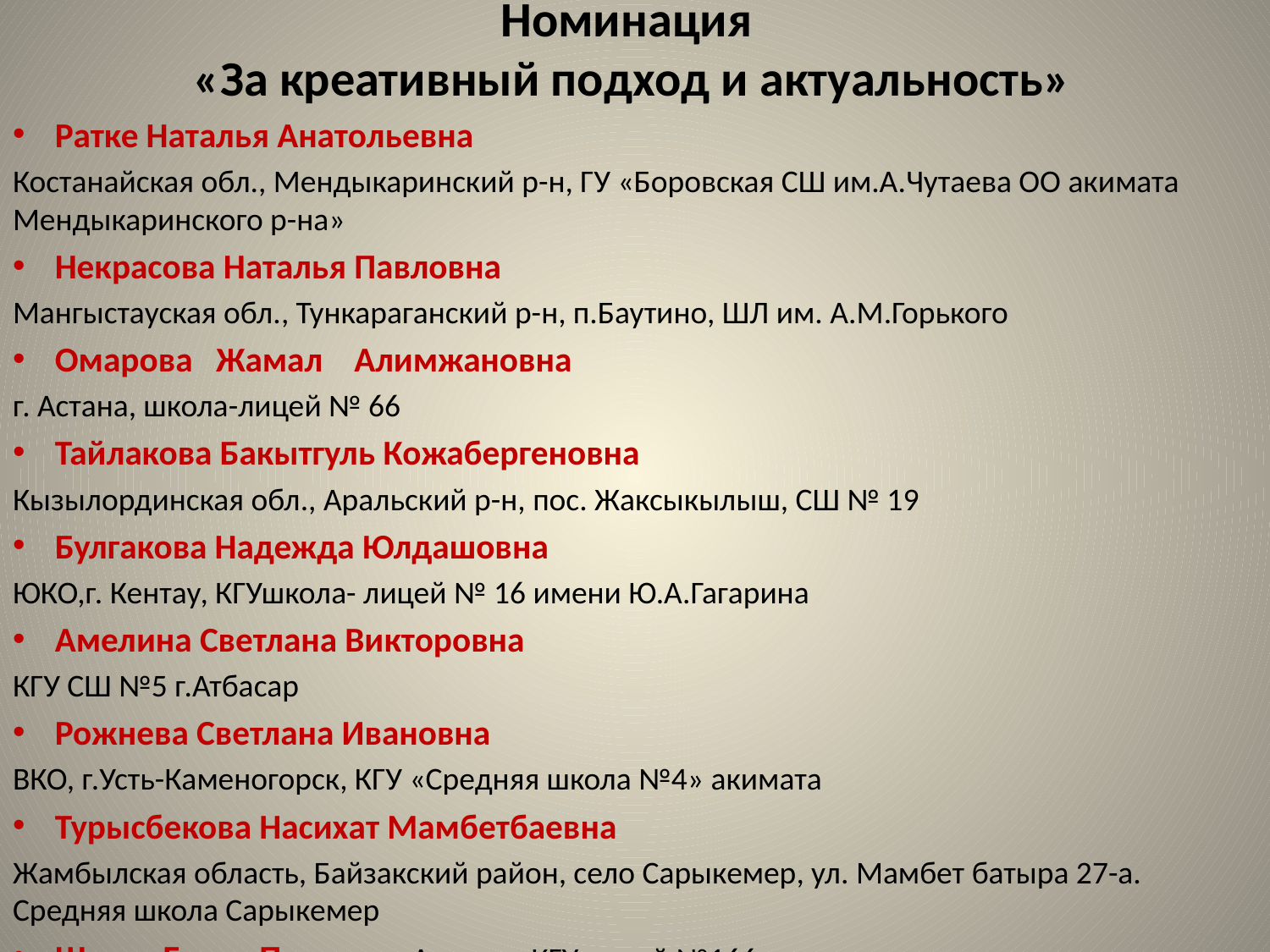

# Номинация «За креативный подход и актуальность»
Ратке Наталья Анатольевна
Костанайская обл., Мендыкаринский р-н, ГУ «Боровская СШ им.А.Чутаева ОО акимата Мендыкаринского р-на»
Некрасова Наталья Павловна
Мангыстауская обл., Тункараганский р-н, п.Баутино, ШЛ им. А.М.Горького
Омарова   Жамал    Алимжановна
г. Астана, школа-лицей № 66
Тайлакова Бакытгуль Кожабергеновна
Кызылординская обл., Аральский р-н, пос. Жаксыкылыш, СШ № 19
Булгакова Надежда Юлдашовна
ЮКО,г. Кентау, КГУшкола- лицей № 16 имени Ю.А.Гагарина
Амелина Светлана Викторовна
КГУ СШ №5 г.Атбасар
Рожнева Светлана Ивановна
ВКО, г.Усть-Каменогорск, КГУ «Средняя школа №4» акимата
Турысбекова Насихат Мамбетбаевна
Жамбылская область, Байзакский район, село Сарыкемер, ул. Мамбет батыра 27-а. Средняя школа Сарыкемер
Штерн Елена Петровна Алматы, КГУ лицей №166,